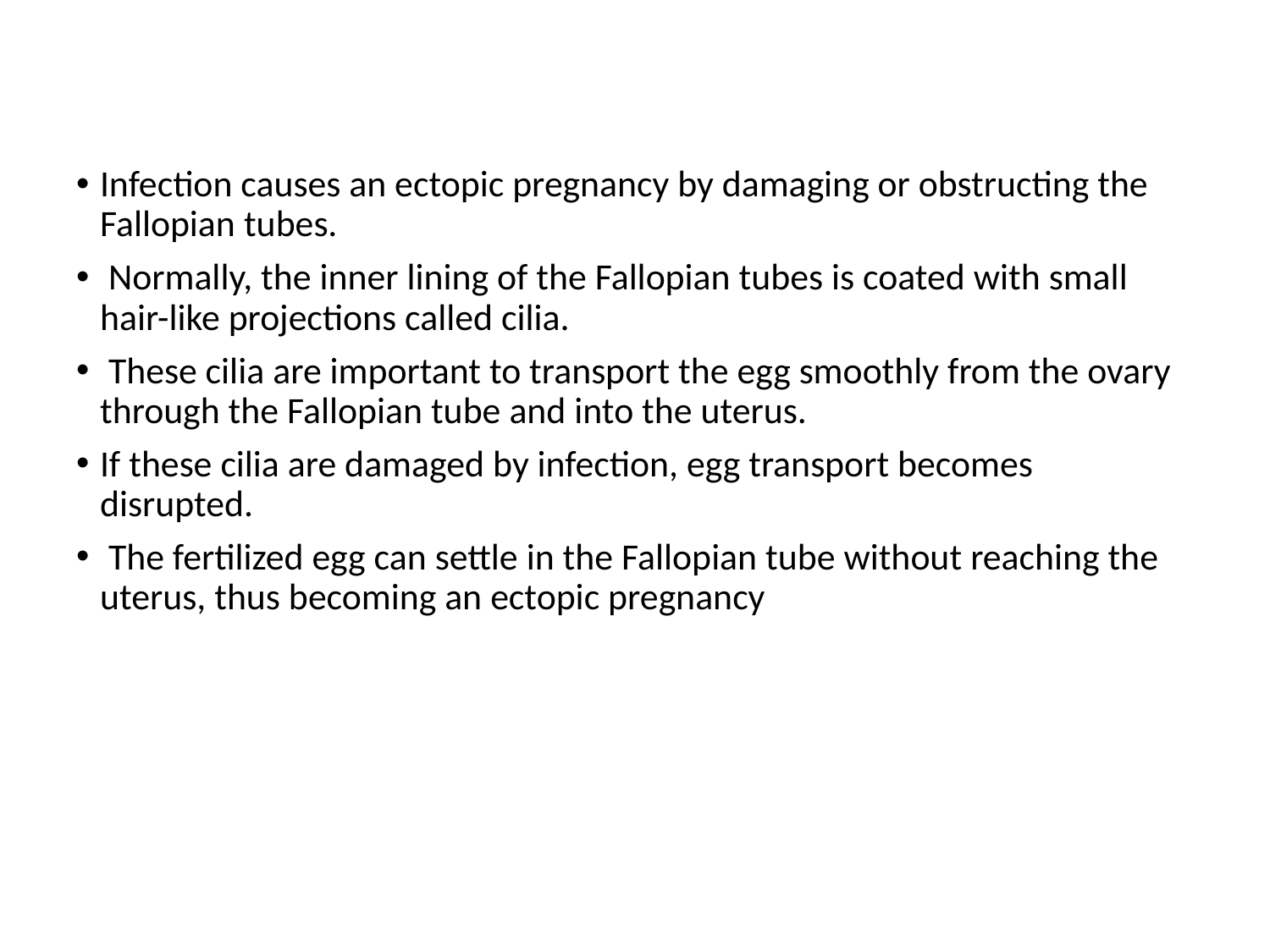

#
Infection causes an ectopic pregnancy by damaging or obstructing the Fallopian tubes.
 Normally, the inner lining of the Fallopian tubes is coated with small hair-like projections called cilia.
 These cilia are important to transport the egg smoothly from the ovary through the Fallopian tube and into the uterus.
If these cilia are damaged by infection, egg transport becomes disrupted.
 The fertilized egg can settle in the Fallopian tube without reaching the uterus, thus becoming an ectopic pregnancy